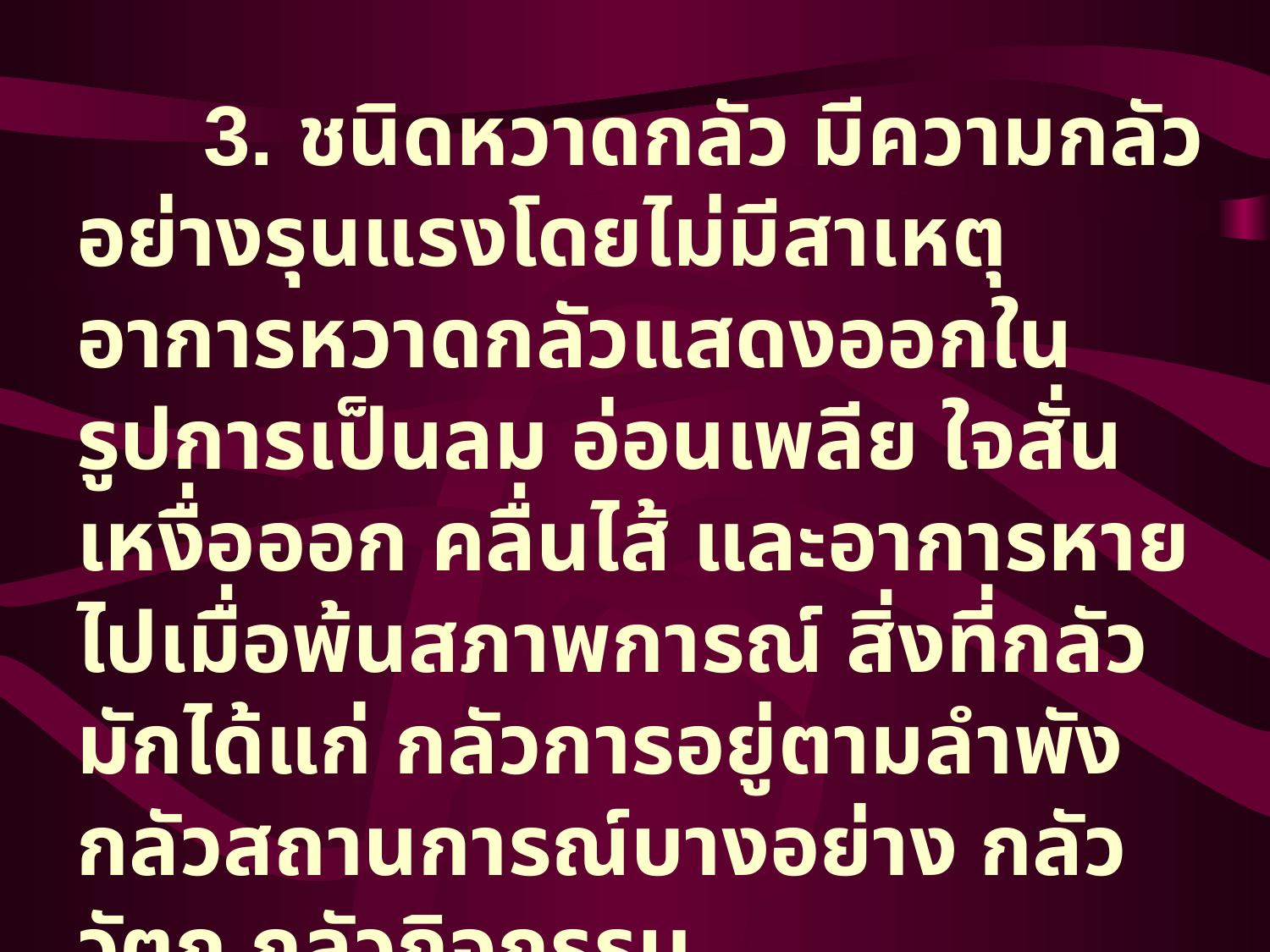

3. ชนิดหวาดกลัว มีความกลัวอย่างรุนแรงโดยไม่มีสาเหตุ อาการหวาดกลัวแสดงออกในรูปการเป็นลม อ่อนเพลีย ใจสั่น เหงื่อออก คลื่นไส้ และอาการหายไปเมื่อพ้นสภาพการณ์ สิ่งที่กลัวมักได้แก่ กลัวการอยู่ตามลำพัง กลัวสถานการณ์บางอย่าง กลัววัตถุ กลัวกิจกรรม